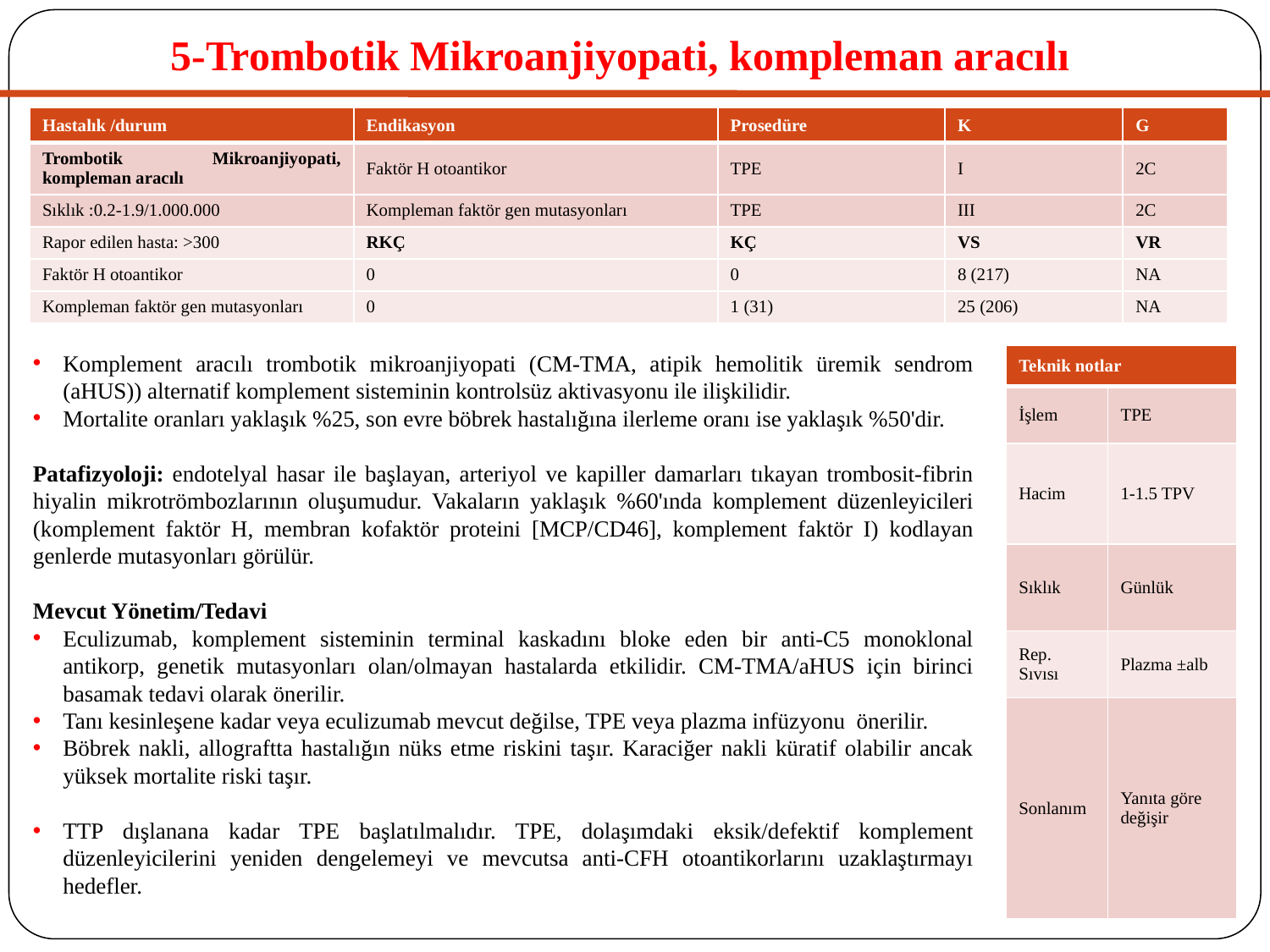

# 5-Trombotik Mikroanjiyopati, kompleman aracılı
| Hastalık /durum | Endikasyon | Prosedüre | K | G |
| --- | --- | --- | --- | --- |
| Trombotik Mikroanjiyopati, kompleman aracılı | Faktör H otoantikor | TPE | I | 2C |
| Sıklık :0.2-1.9/1.000.000 | Kompleman faktör gen mutasyonları | TPE | III | 2C |
| Rapor edilen hasta: >300 | RKÇ | KÇ | VS | VR |
| Faktör H otoantikor | 0 | 0 | 8 (217) | NA |
| Kompleman faktör gen mutasyonları | 0 | 1 (31) | 25 (206) | NA |
Komplement aracılı trombotik mikroanjiyopati (CM-TMA, atipik hemolitik üremik sendrom (aHUS)) alternatif komplement sisteminin kontrolsüz aktivasyonu ile ilişkilidir.
Mortalite oranları yaklaşık %25, son evre böbrek hastalığına ilerleme oranı ise yaklaşık %50'dir.

Patafizyoloji: endotelyal hasar ile başlayan, arteriyol ve kapiller damarları tıkayan trombosit-fibrin hiyalin mikrotrömbozlarının oluşumudur. Vakaların yaklaşık %60'ında komplement düzenleyicileri (komplement faktör H, membran kofaktör proteini [MCP/CD46], komplement faktör I) kodlayan genlerde mutasyonları görülür.

Mevcut Yönetim/Tedavi
Eculizumab, komplement sisteminin terminal kaskadını bloke eden bir anti-C5 monoklonal antikorp, genetik mutasyonları olan/olmayan hastalarda etkilidir. CM-TMA/aHUS için birinci basamak tedavi olarak önerilir.
Tanı kesinleşene kadar veya eculizumab mevcut değilse, TPE veya plazma infüzyonu  önerilir.
Böbrek nakli, allograftta hastalığın nüks etme riskini taşır. Karaciğer nakli küratif olabilir ancak yüksek mortalite riski taşır.

TTP dışlanana kadar TPE başlatılmalıdır. TPE, dolaşımdaki eksik/defektif komplement düzenleyicilerini yeniden dengelemeyi ve mevcutsa anti-CFH otoantikorlarını uzaklaştırmayı hedefler.
| Teknik notlar |  |
| --- | --- |
| İşlem | TPE |
| Hacim | 1-1.5 TPV |
| Sıklık | Günlük |
| Rep. Sıvısı | Plazma ±alb |
| Sonlanım | Yanıta göre değişir |